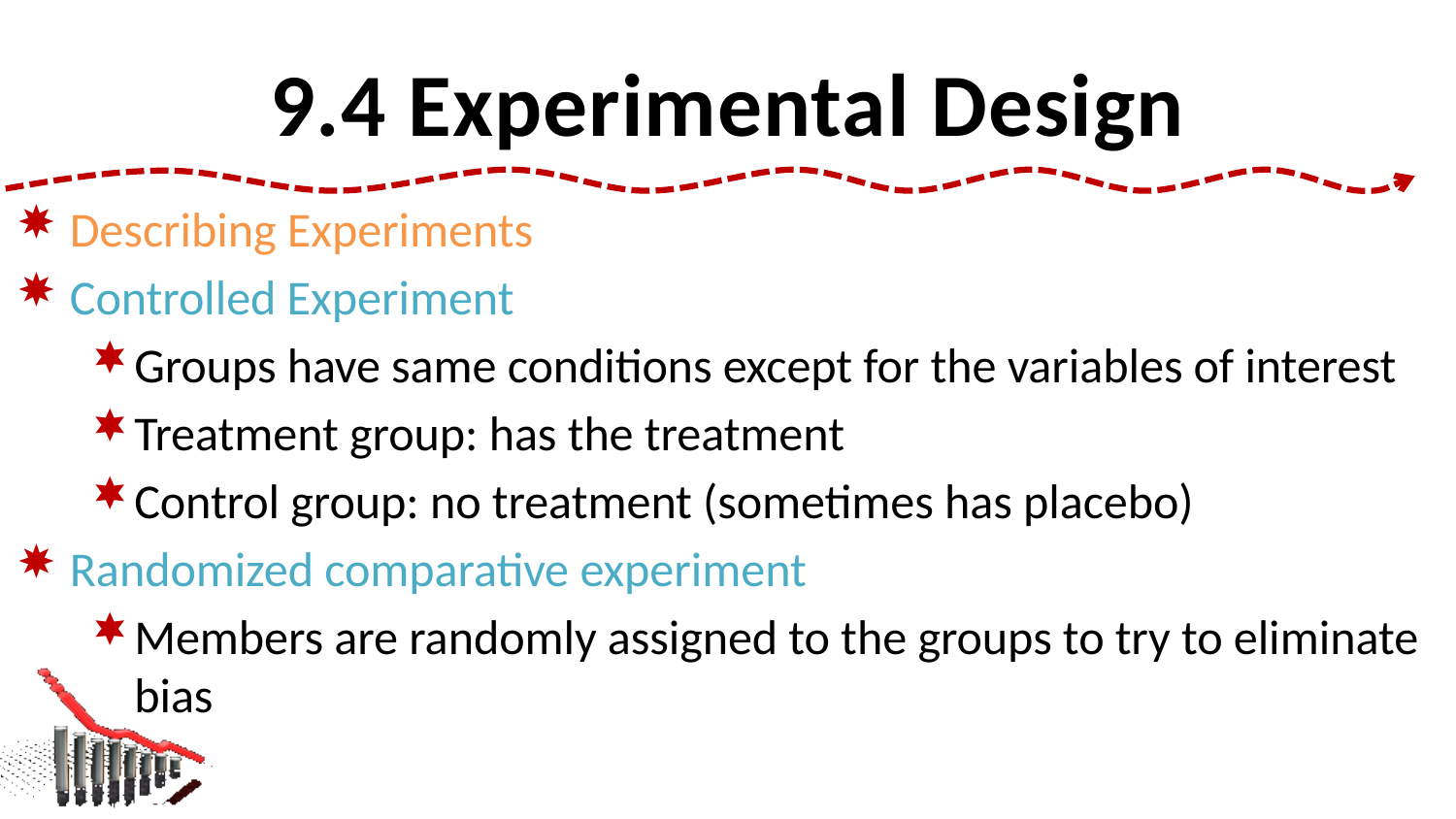

# 9.4 Experimental Design
Describing Experiments
Controlled Experiment
Groups have same conditions except for the variables of interest
Treatment group: has the treatment
Control group: no treatment (sometimes has placebo)
Randomized comparative experiment
Members are randomly assigned to the groups to try to eliminate bias